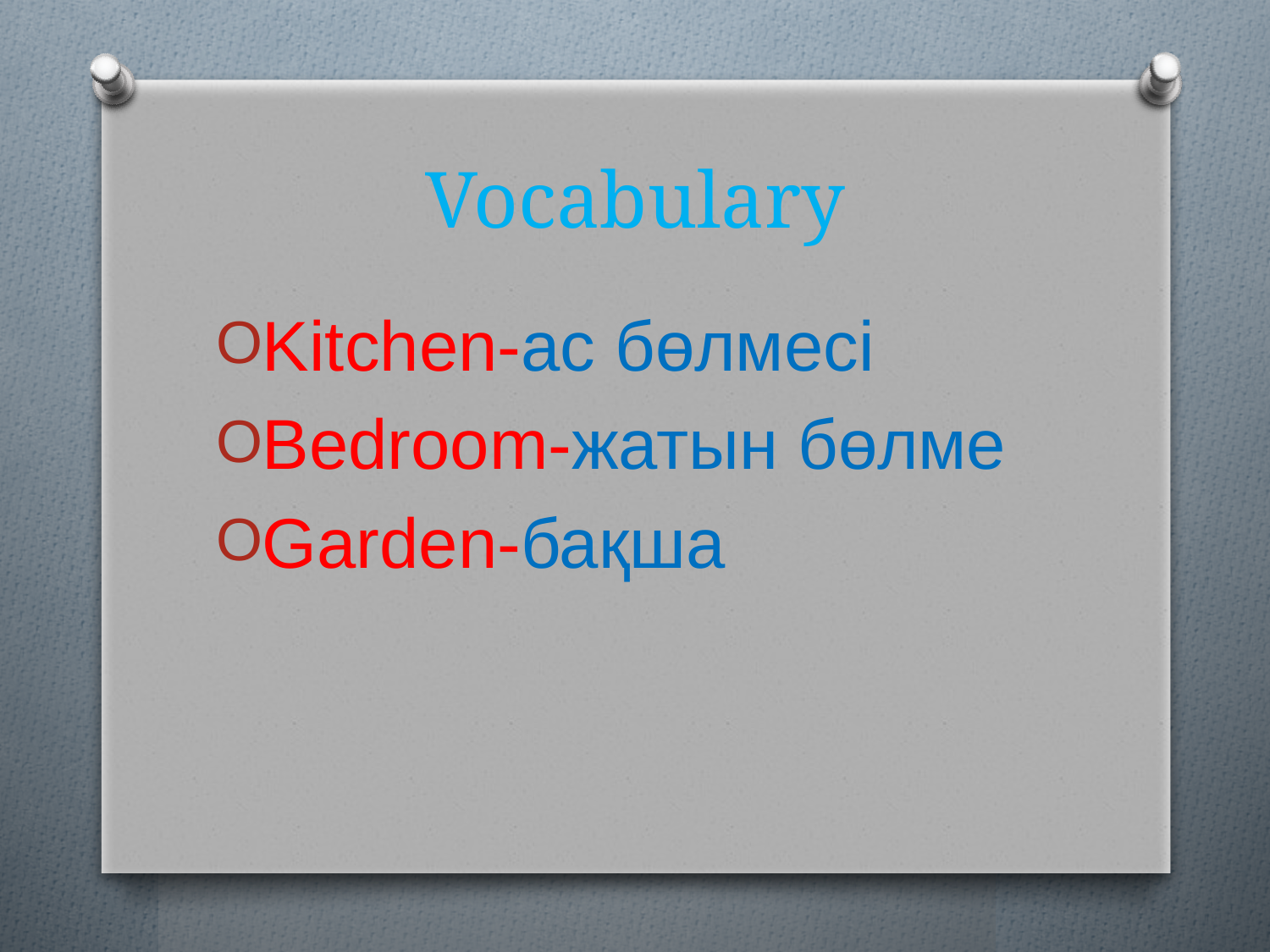

# Vocabulary
Kitchen-ас бөлмесі
Bedroom-жатын бөлме
Garden-бақша